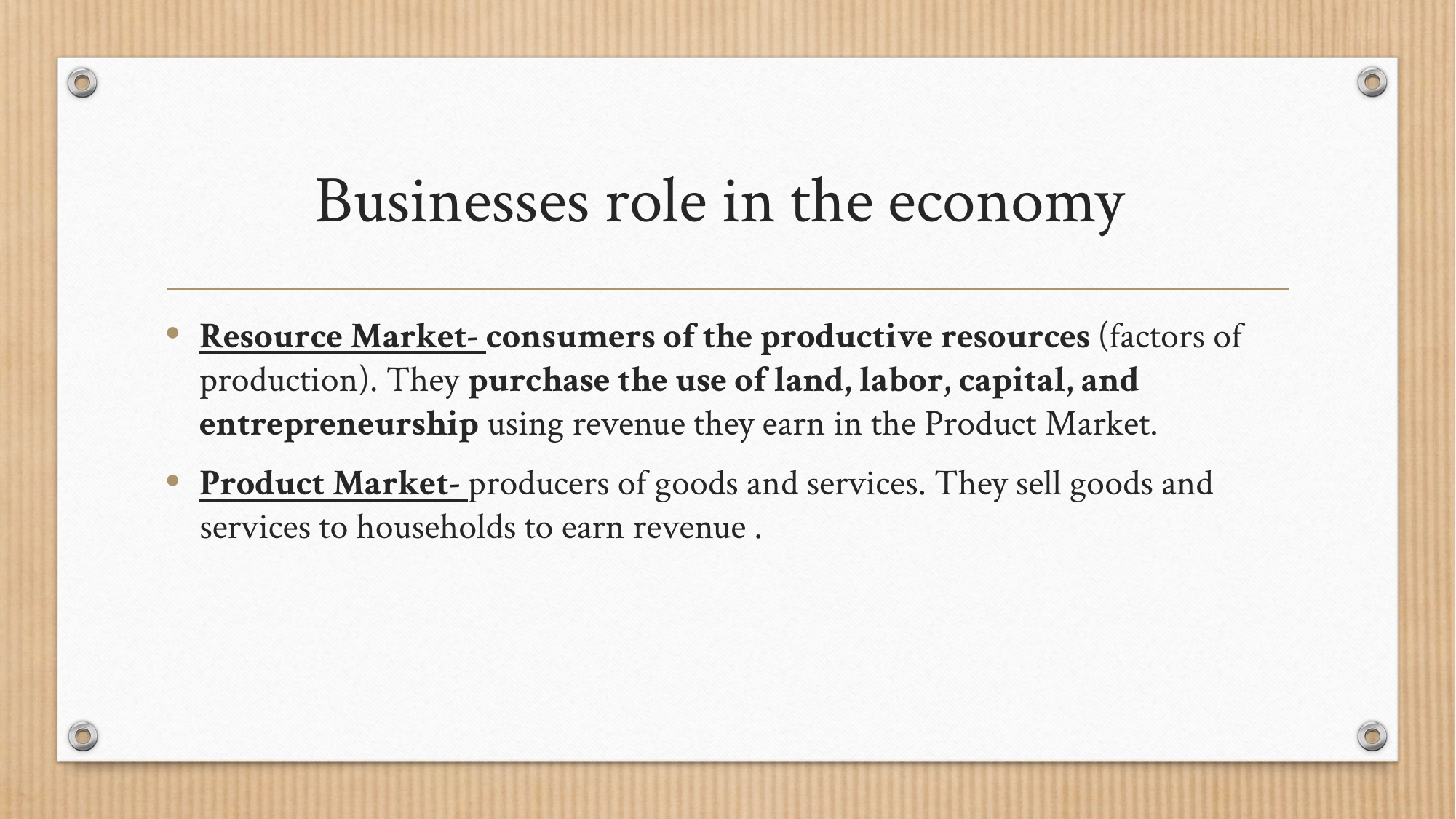

# Businesses role in the economy
Resource Market- consumers of the productive resources (factors of production). They purchase the use of land, labor, capital, and entrepreneurship using revenue they earn in the Product Market.
Product Market- producers of goods and services. They sell goods and services to households to earn revenue .